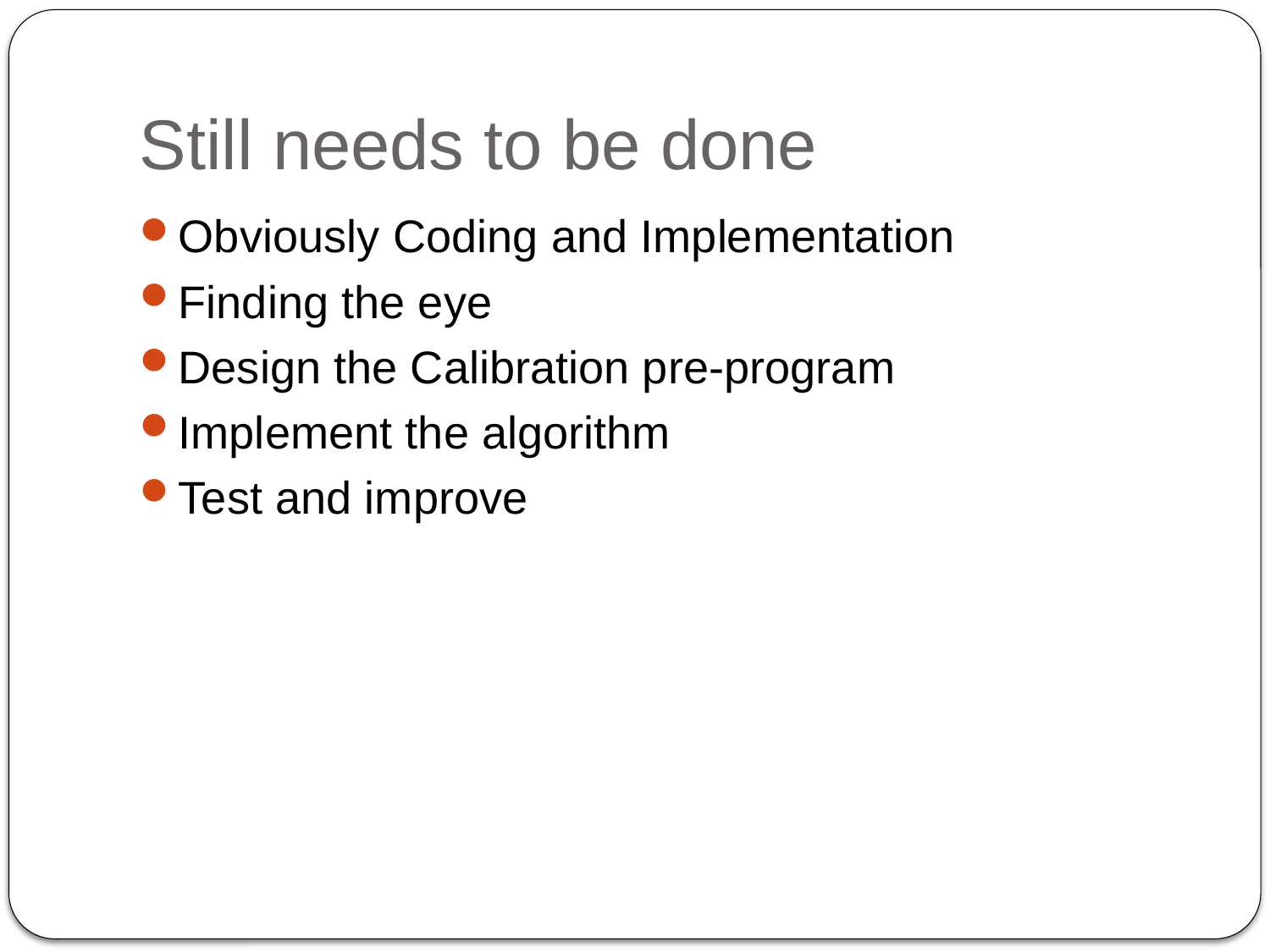

# Still needs to be done
Obviously Coding and Implementation
Finding the eye
Design the Calibration pre-program
Implement the algorithm
Test and improve